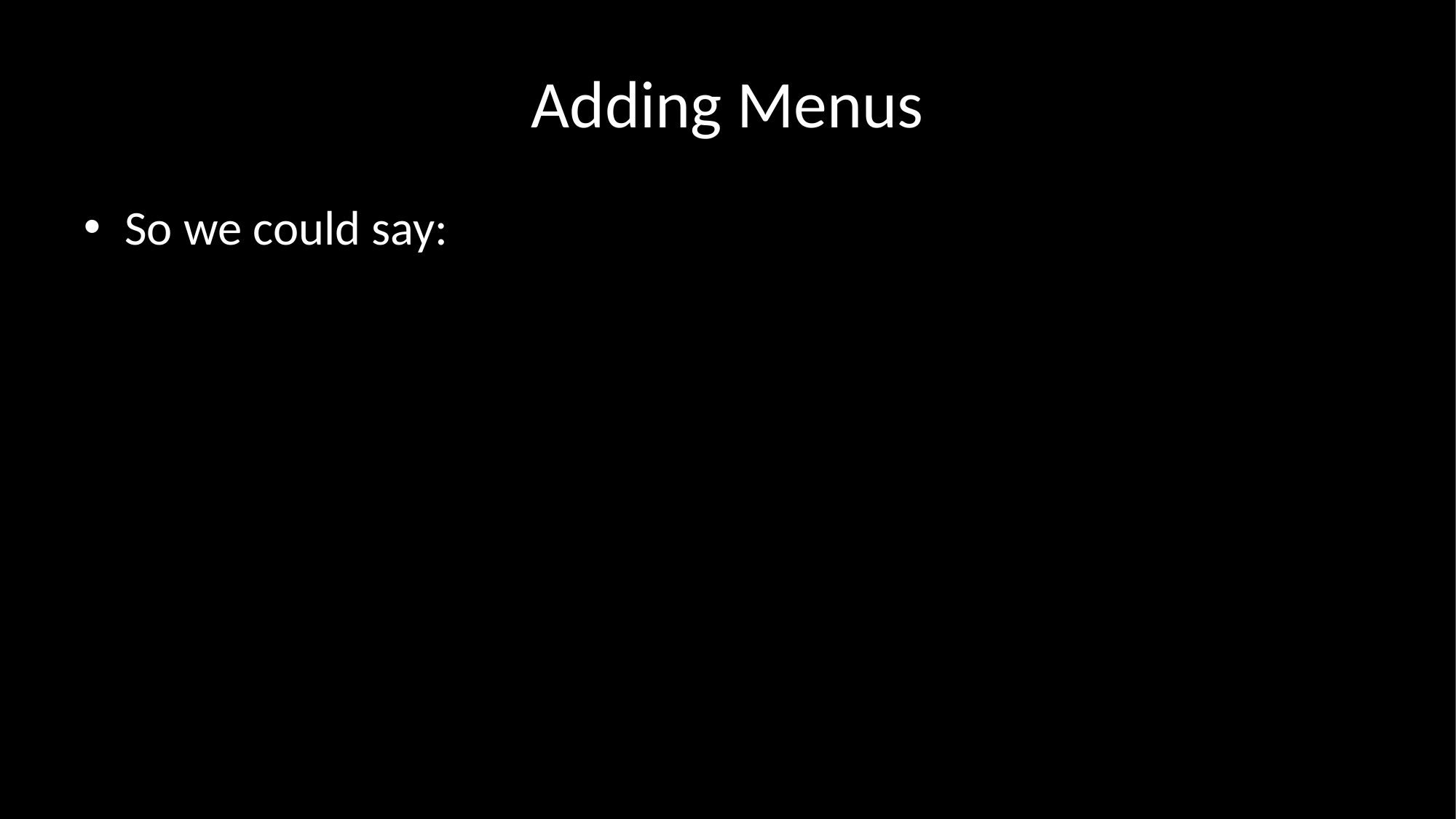

# Adding Menus
So we could say: